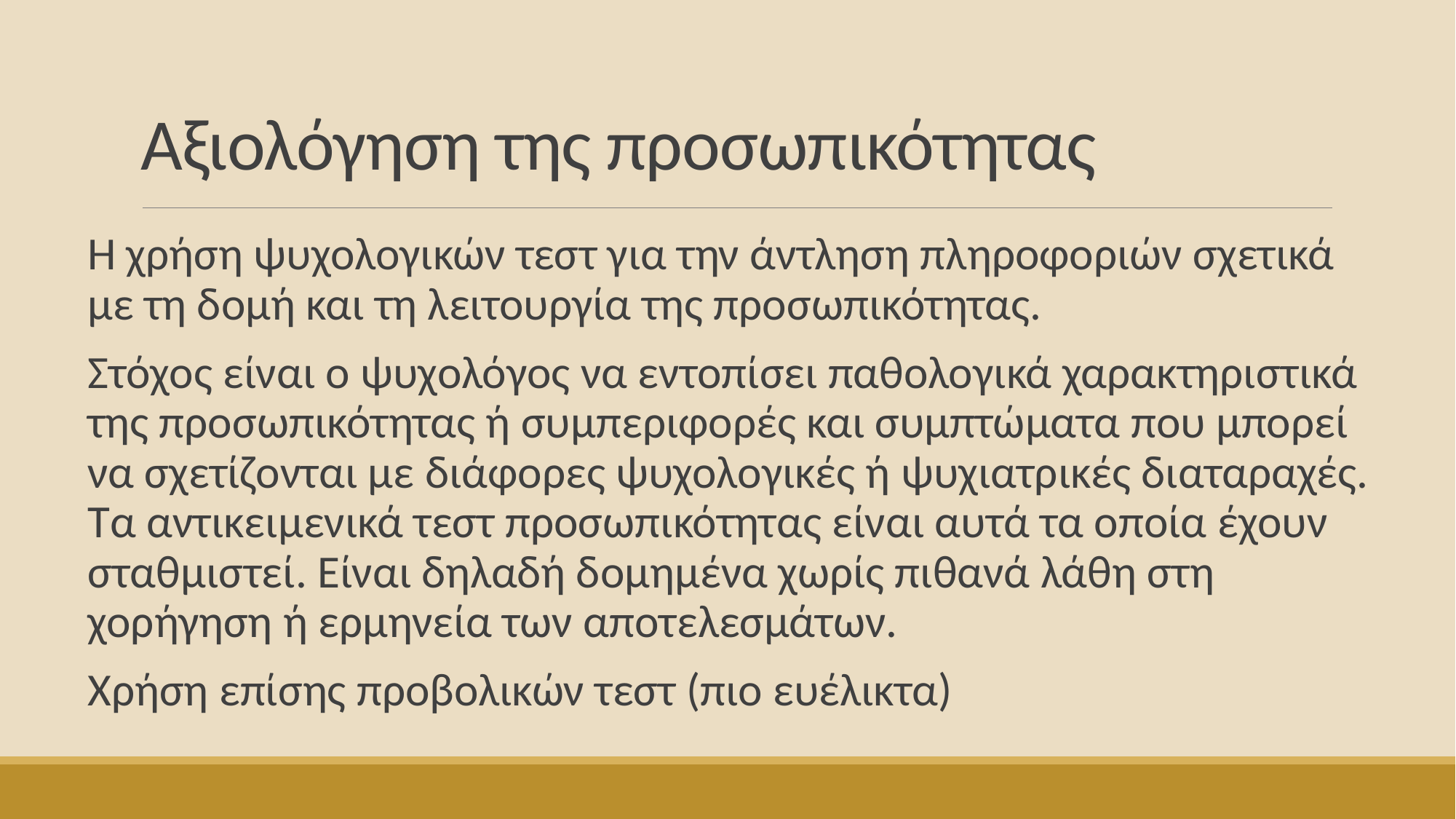

# Αξιολόγηση της προσωπικότητας

Η χρήση ψυχολογικών τεστ για την άντληση πληροφοριών σχετικά με τη δομή και τη λειτουργία της προσωπικότητας.
Στόχος είναι ο ψυχολόγος να εντοπίσει παθολογικά χαρακτηριστικά της προσωπικότητας ή συμπεριφορές και συμπτώματα που μπορεί να σχετίζονται με διάφορες ψυχολογικές ή ψυχιατρικές διαταραχές.
Τα αντικειμενικά τεστ προσωπικότητας είναι αυτά τα οποία έχουν σταθμιστεί. Είναι δηλαδή δομημένα χωρίς πιθανά λάθη στη χορήγηση ή ερμηνεία των αποτελεσμάτων.
Χρήση επίσης προβολικών τεστ (πιο ευέλικτα)